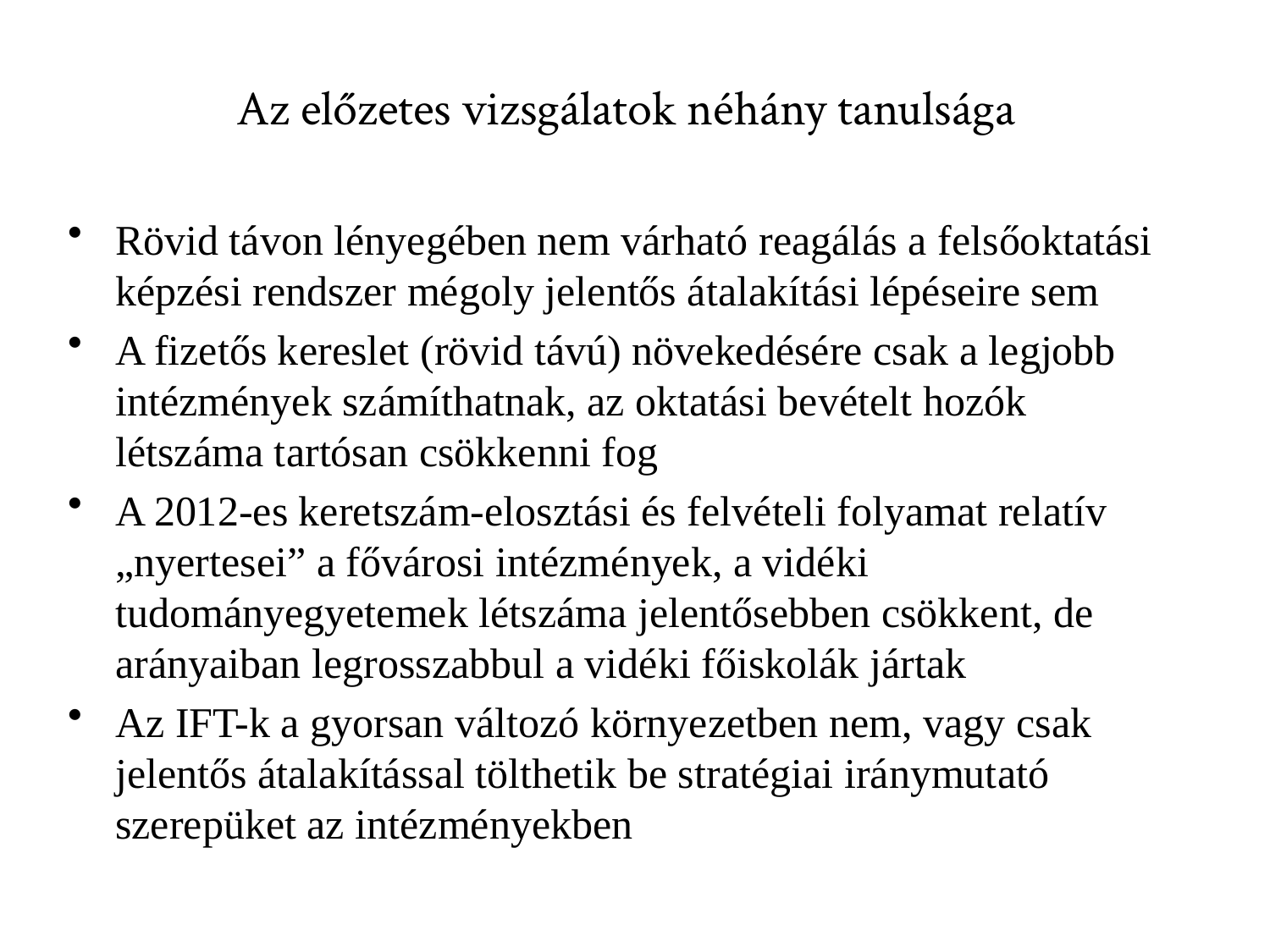

# Az előzetes vizsgálatok néhány tanulsága
Rövid távon lényegében nem várható reagálás a felsőoktatási képzési rendszer mégoly jelentős átalakítási lépéseire sem
A fizetős kereslet (rövid távú) növekedésére csak a legjobb intézmények számíthatnak, az oktatási bevételt hozók létszáma tartósan csökkenni fog
A 2012-es keretszám-elosztási és felvételi folyamat relatív „nyertesei” a fővárosi intézmények, a vidéki tudományegyetemek létszáma jelentősebben csökkent, de arányaiban legrosszabbul a vidéki főiskolák jártak
Az IFT-k a gyorsan változó környezetben nem, vagy csak jelentős átalakítással tölthetik be stratégiai iránymutató szerepüket az intézményekben